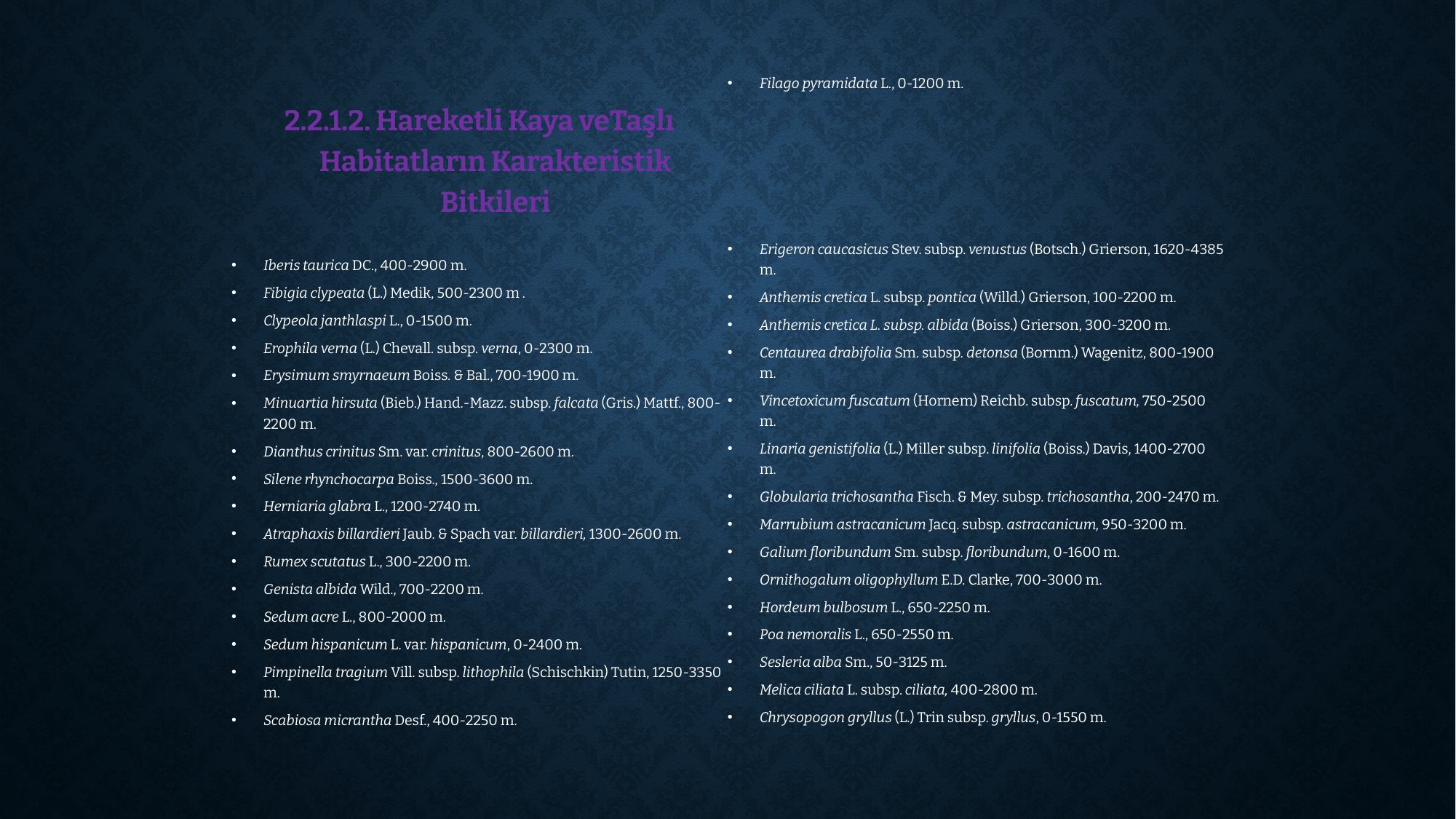

2.2.1.2. Hareketli Kaya veTaşlı Habitatların Karakteristik Bitkileri

Iberis taurica DC., 400-2900 m.
Fibigia clypeata (L.) Medik, 500-2300 m .
Clypeola janthlaspi L., 0-1500 m.
Erophila verna (L.) Chevall. subsp. verna, 0-2300 m.
Erysimum smyrnaeum Boiss. & Bal., 700-1900 m.
Minuartia hirsuta (Bieb.) Hand.-Mazz. subsp. falcata (Gris.) Mattf., 800-2200 m.
Dianthus crinitus Sm. var. crinitus, 800-2600 m.
Silene rhynchocarpa Boiss., 1500-3600 m.
Herniaria glabra L., 1200-2740 m.
Atraphaxis billardieri Jaub. & Spach var. billardieri, 1300-2600 m.
Rumex scutatus L., 300-2200 m.
Genista albida Wild., 700-2200 m.
Sedum acre L., 800-2000 m.
Sedum hispanicum L. var. hispanicum, 0-2400 m.
Pimpinella tragium Vill. subsp. lithophila (Schischkin) Tutin, 1250-3350 m.
Scabiosa micrantha Desf., 400-2250 m.
Filago pyramidata L., 0-1200 m.

Erigeron caucasicus Stev. subsp. venustus (Botsch.) Grierson, 1620-4385 m.
Anthemis cretica L. subsp. pontica (Willd.) Grierson, 100-2200 m.
Anthemis cretica L. subsp. albida (Boiss.) Grierson, 300-3200 m.
Centaurea drabifolia Sm. subsp. detonsa (Bornm.) Wagenitz, 800-1900 m.
Vincetoxicum fuscatum (Hornem) Reichb. subsp. fuscatum, 750-2500 m.
Linaria genistifolia (L.) Miller subsp. linifolia (Boiss.) Davis, 1400-2700 m.
Globularia trichosantha Fisch. & Mey. subsp. trichosantha, 200-2470 m.
Marrubium astracanicum Jacq. subsp. astracanicum, 950-3200 m.
Galium floribundum Sm. subsp. floribundum, 0-1600 m.
Ornithogalum oligophyllum E.D. Clarke, 700-3000 m.
Hordeum bulbosum L., 650-2250 m.
Poa nemoralis L., 650-2550 m.
Sesleria alba Sm., 50-3125 m.
Melica ciliata L. subsp. ciliata, 400-2800 m.
Chrysopogon gryllus (L.) Trin subsp. gryllus, 0-1550 m.